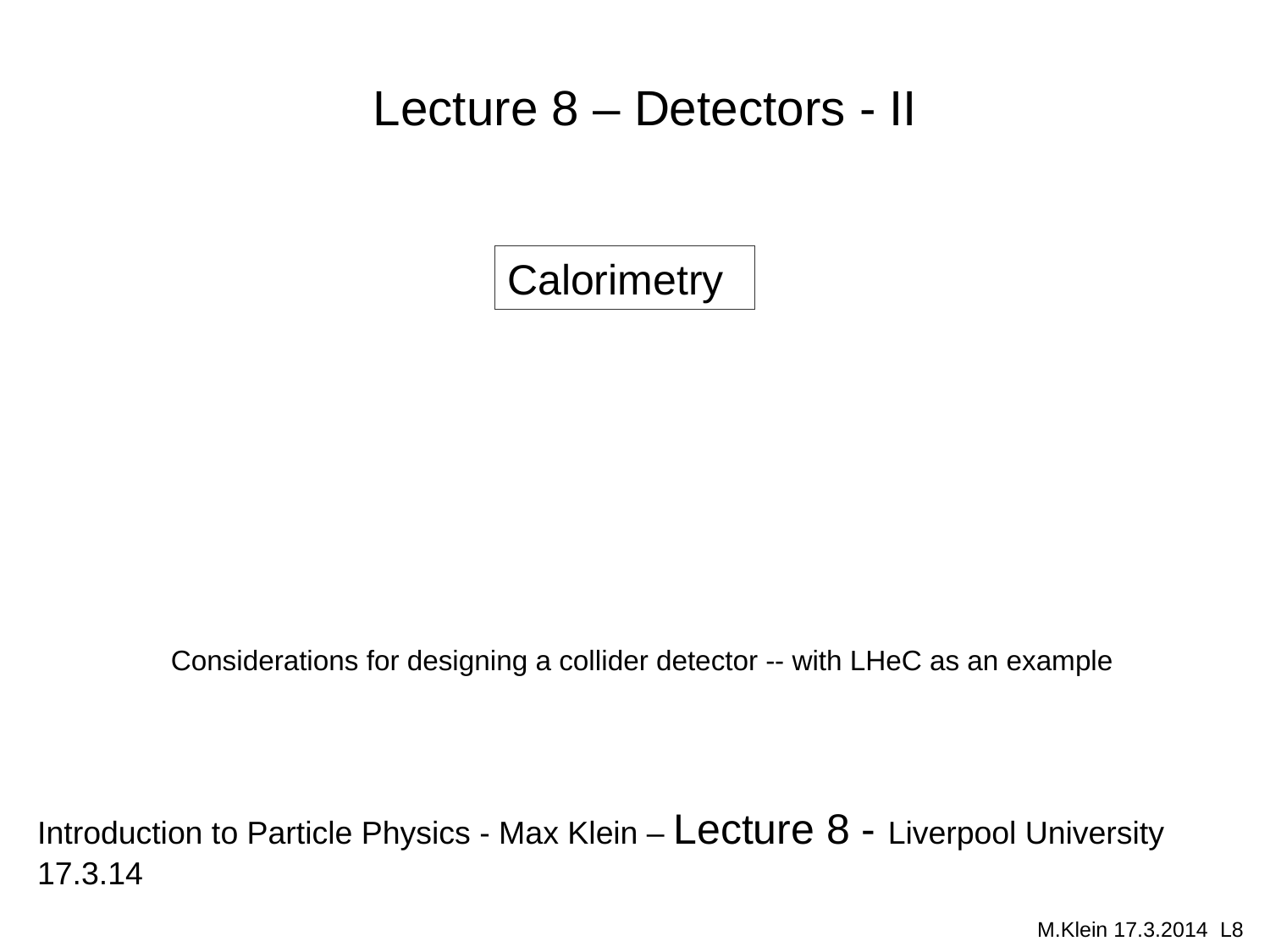

# Lecture 8 – Detectors - II
Calorimetry
Considerations for designing a collider detector -- with LHeC as an example
Introduction to Particle Physics - Max Klein – Lecture 8 - Liverpool University 17.3.14
M.Klein 17.3.2014  L8